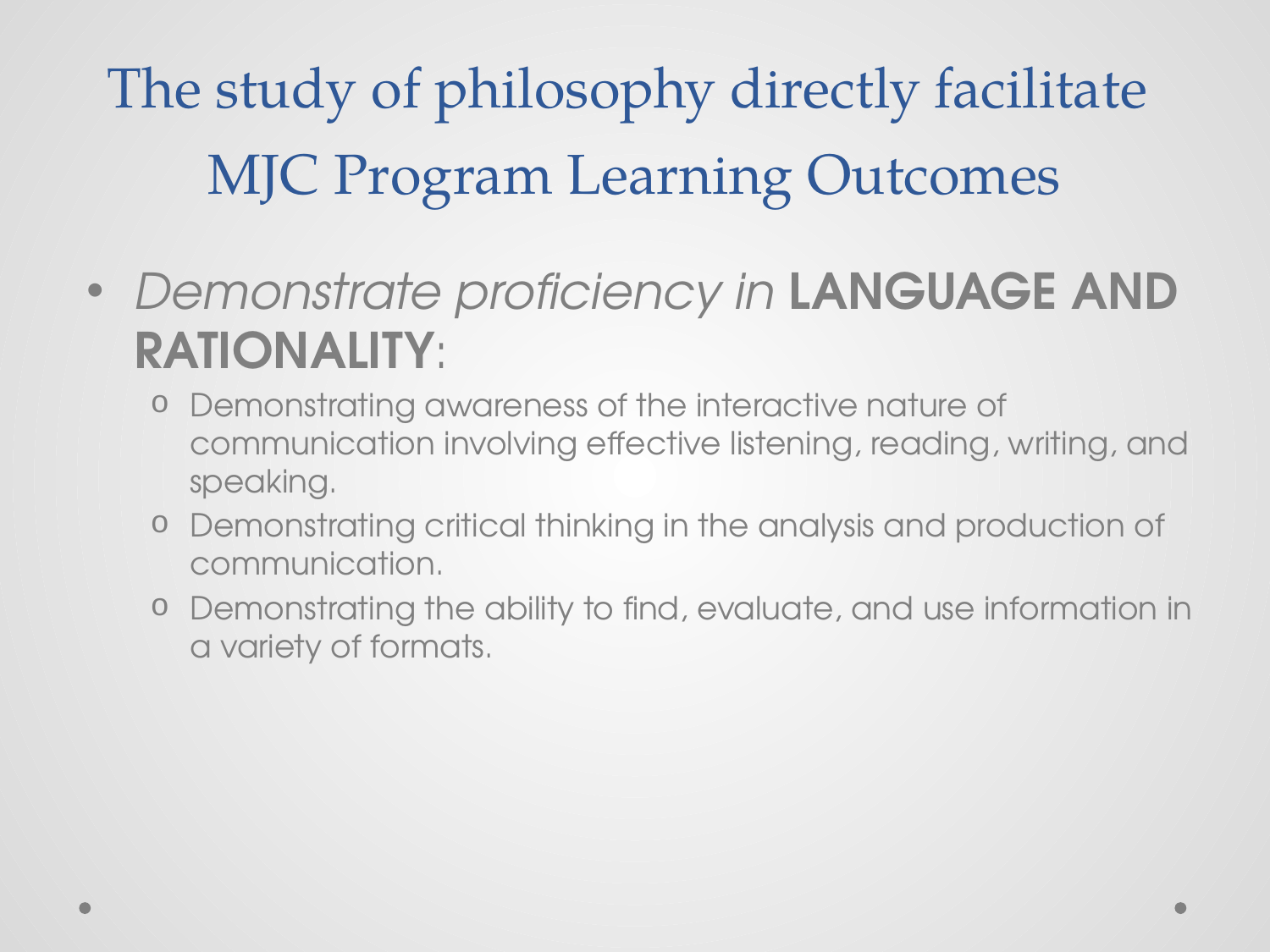

# The study of philosophy directly facilitate  MJC Program Learning Outcomes
Demonstrate proficiency in LANGUAGE AND RATIONALITY:
Demonstrating awareness of the interactive nature of communication involving effective listening, reading, writing, and speaking.
Demonstrating critical thinking in the analysis and production of communication.
Demonstrating the ability to find, evaluate, and use information in a variety of formats.